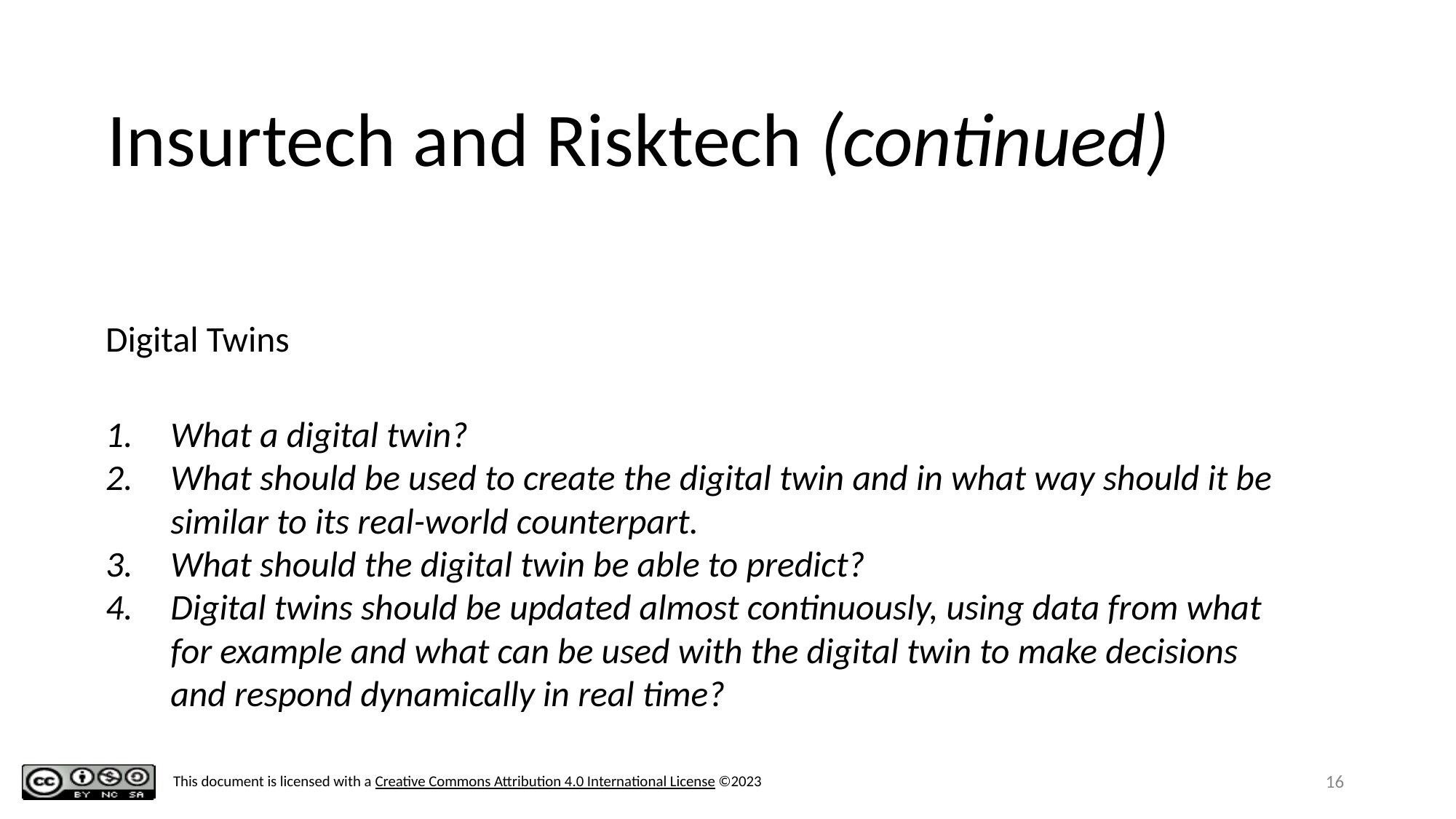

# Insurtech and Risktech (continued)
Digital Twins

What a digital twin?
What should be used to create the digital twin and in what way should it be similar to its real-world counterpart.
What should the digital twin be able to predict?
Digital twins should be updated almost continuously, using data from what for example and what can be used with the digital twin to make decisions and respond dynamically in real time?

16